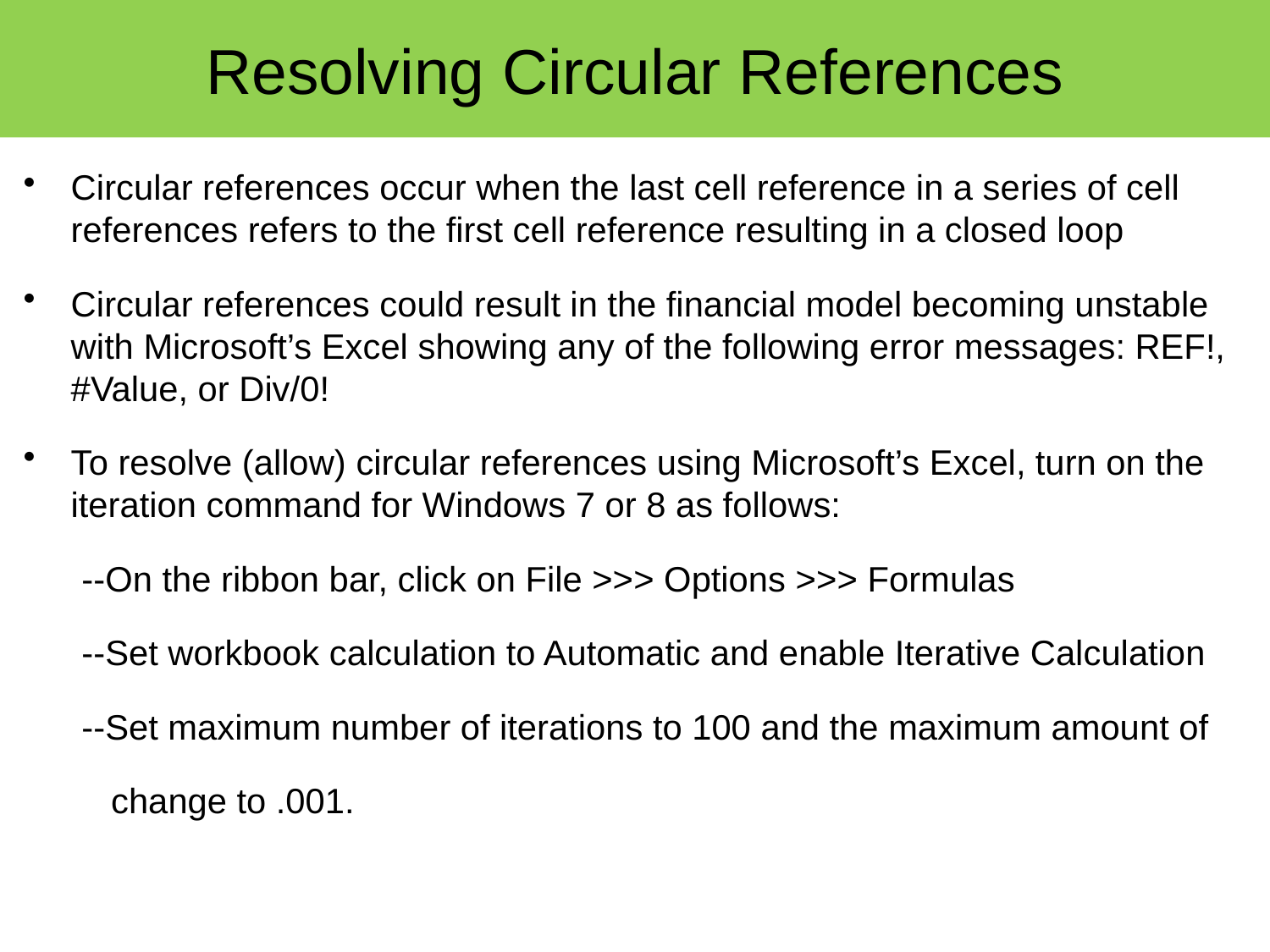

# Resolving Circular References
Circular references occur when the last cell reference in a series of cell references refers to the first cell reference resulting in a closed loop
Circular references could result in the financial model becoming unstable with Microsoft’s Excel showing any of the following error messages: REF!, #Value, or Div/0!
To resolve (allow) circular references using Microsoft’s Excel, turn on the iteration command for Windows 7 or 8 as follows:
      --On the ribbon bar, click on File >>> Options >>> Formulas
      --Set workbook calculation to Automatic and enable Iterative Calculation
      --Set maximum number of iterations to 100 and the maximum amount of
         change to .001.